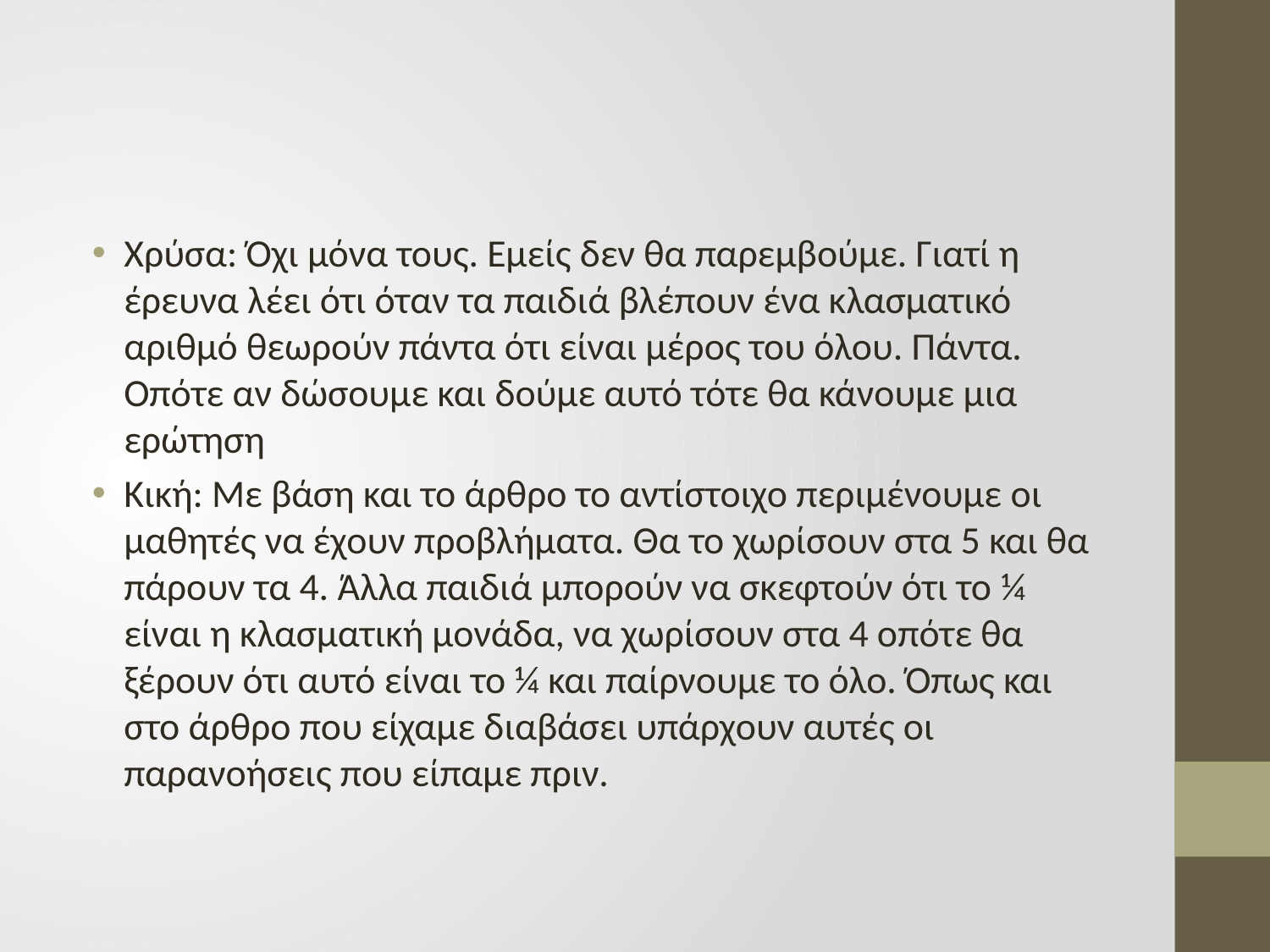

#
Χρύσα: Όχι μόνα τους. Εμείς δεν θα παρεμβούμε. Γιατί η έρευνα λέει ότι όταν τα παιδιά βλέπουν ένα κλασματικό αριθμό θεωρούν πάντα ότι είναι μέρος του όλου. Πάντα. Οπότε αν δώσουμε και δούμε αυτό τότε θα κάνουμε μια ερώτηση
Κική: Με βάση και το άρθρο το αντίστοιχο περιμένουμε οι μαθητές να έχουν προβλήματα. Θα το χωρίσουν στα 5 και θα πάρουν τα 4. Άλλα παιδιά μπορούν να σκεφτούν ότι το ¼ είναι η κλασματική μονάδα, να χωρίσουν στα 4 οπότε θα ξέρουν ότι αυτό είναι το ¼ και παίρνουμε το όλο. Όπως και στο άρθρο που είχαμε διαβάσει υπάρχουν αυτές οι παρανοήσεις που είπαμε πριν.